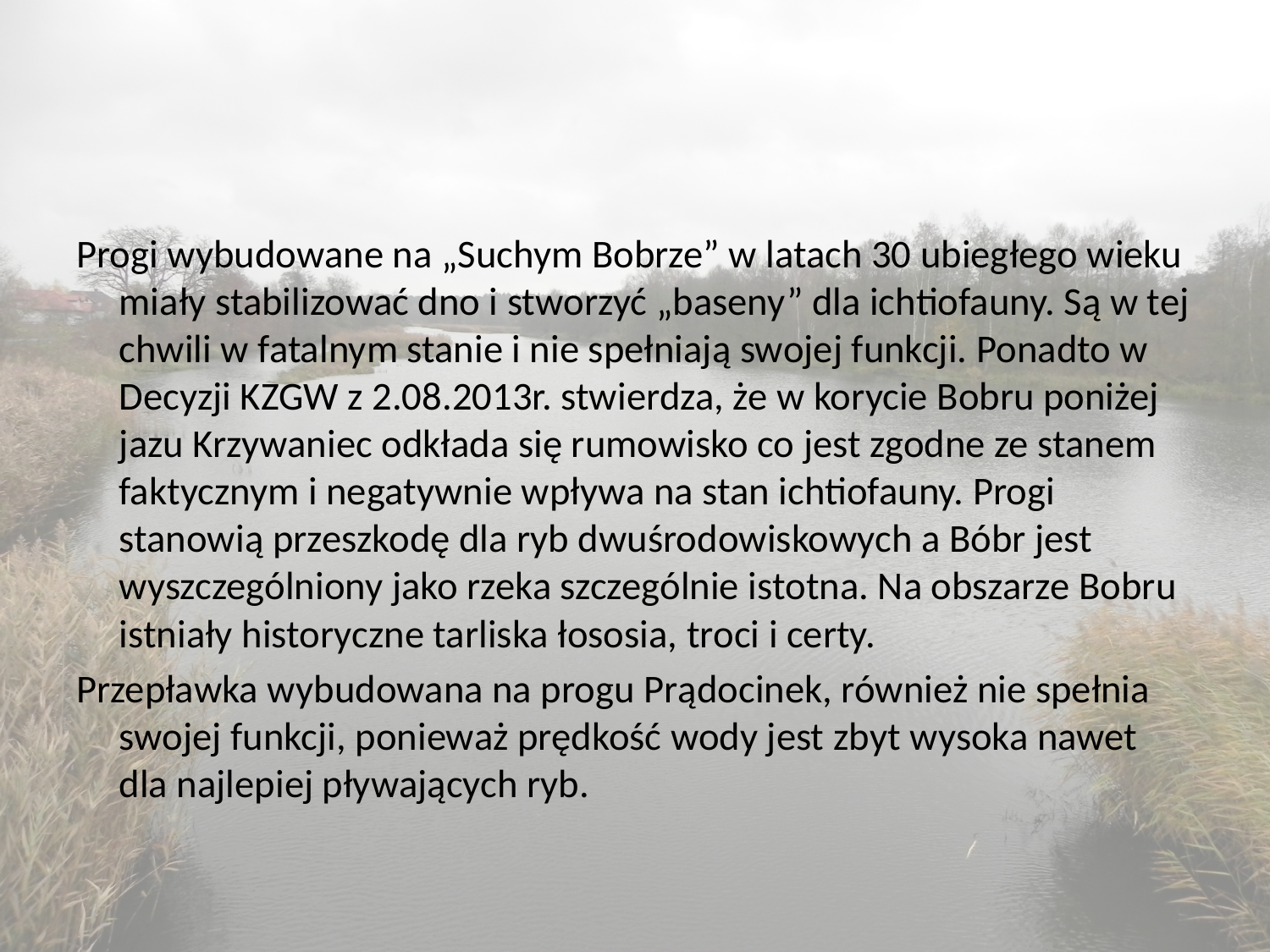

#
Progi wybudowane na „Suchym Bobrze” w latach 30 ubiegłego wieku miały stabilizować dno i stworzyć „baseny” dla ichtiofauny. Są w tej chwili w fatalnym stanie i nie spełniają swojej funkcji. Ponadto w Decyzji KZGW z 2.08.2013r. stwierdza, że w korycie Bobru poniżej jazu Krzywaniec odkłada się rumowisko co jest zgodne ze stanem faktycznym i negatywnie wpływa na stan ichtiofauny. Progi stanowią przeszkodę dla ryb dwuśrodowiskowych a Bóbr jest wyszczególniony jako rzeka szczególnie istotna. Na obszarze Bobru istniały historyczne tarliska łososia, troci i certy.
Przepławka wybudowana na progu Prądocinek, również nie spełnia swojej funkcji, ponieważ prędkość wody jest zbyt wysoka nawet dla najlepiej pływających ryb.